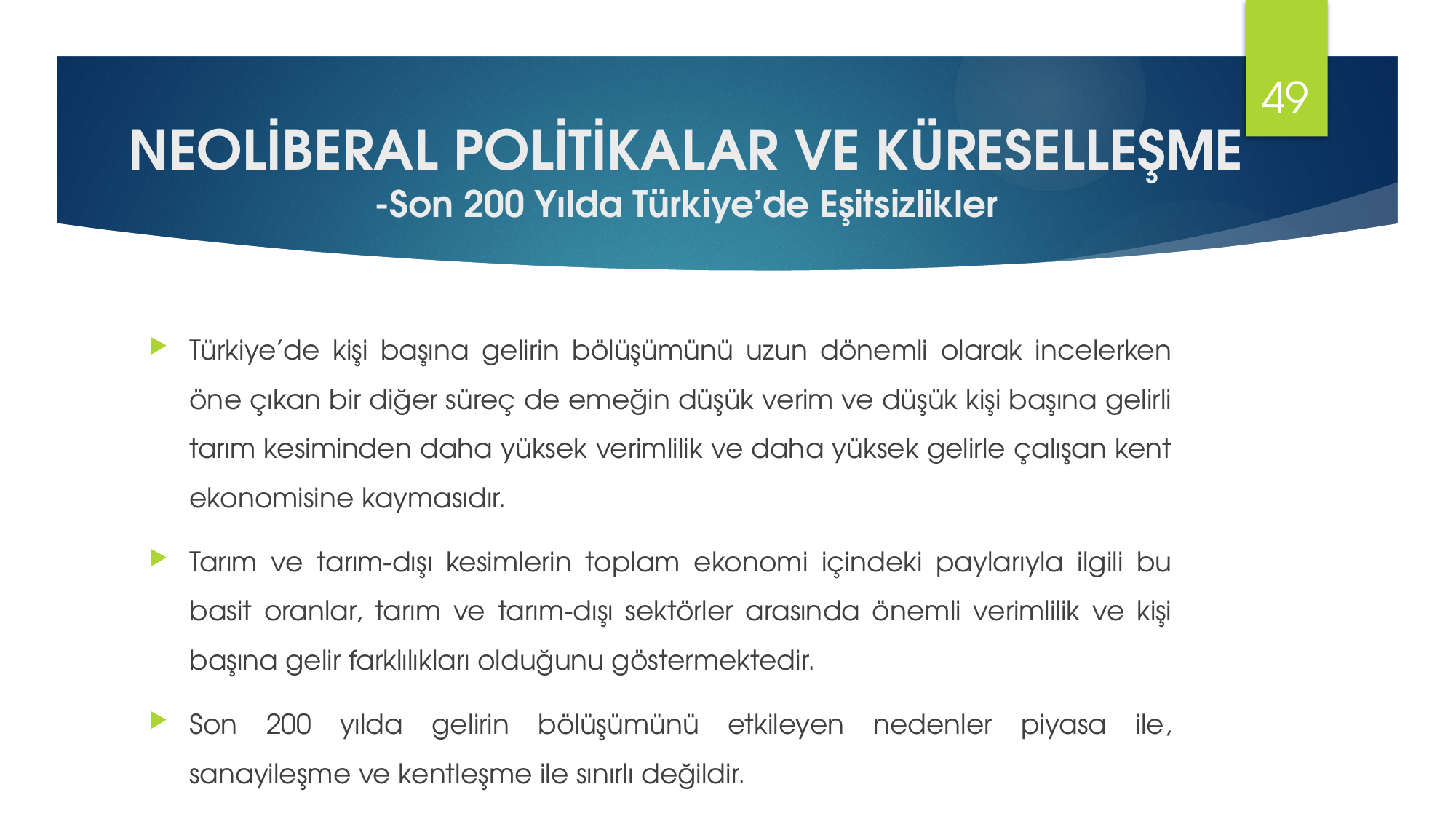

49
NEOLİBERAL POLİTİKALAR VE KÜRESELLEŞME
-Son 200 Yılda Türkiye’de Eşitsizlikler
Türkiye’de kişi başına gelirin bölüşümünü uzun dönemli olarak incelerken öne çıkan bir diğer süreç de emeğin düşük verim ve düşük kişi başına gelirli tarım kesiminden daha yüksek verimlilik ve daha yüksek gelirle çalışan kent ekonomisine kaymasıdır.
Tarım ve tarım-dışı kesimlerin toplam ekonomi içindeki paylarıyla ilgili bu basit oranlar, tarım ve tarım-dışı sektörler arasında önemli verimlilik ve kişi başına gelir farklılıkları olduğunu göstermektedir.
Son 200 yılda gelirin bölüşümünü etkileyen nedenler piyasa ile, sanayileşme ve kentleşme ile sınırlı değildir.